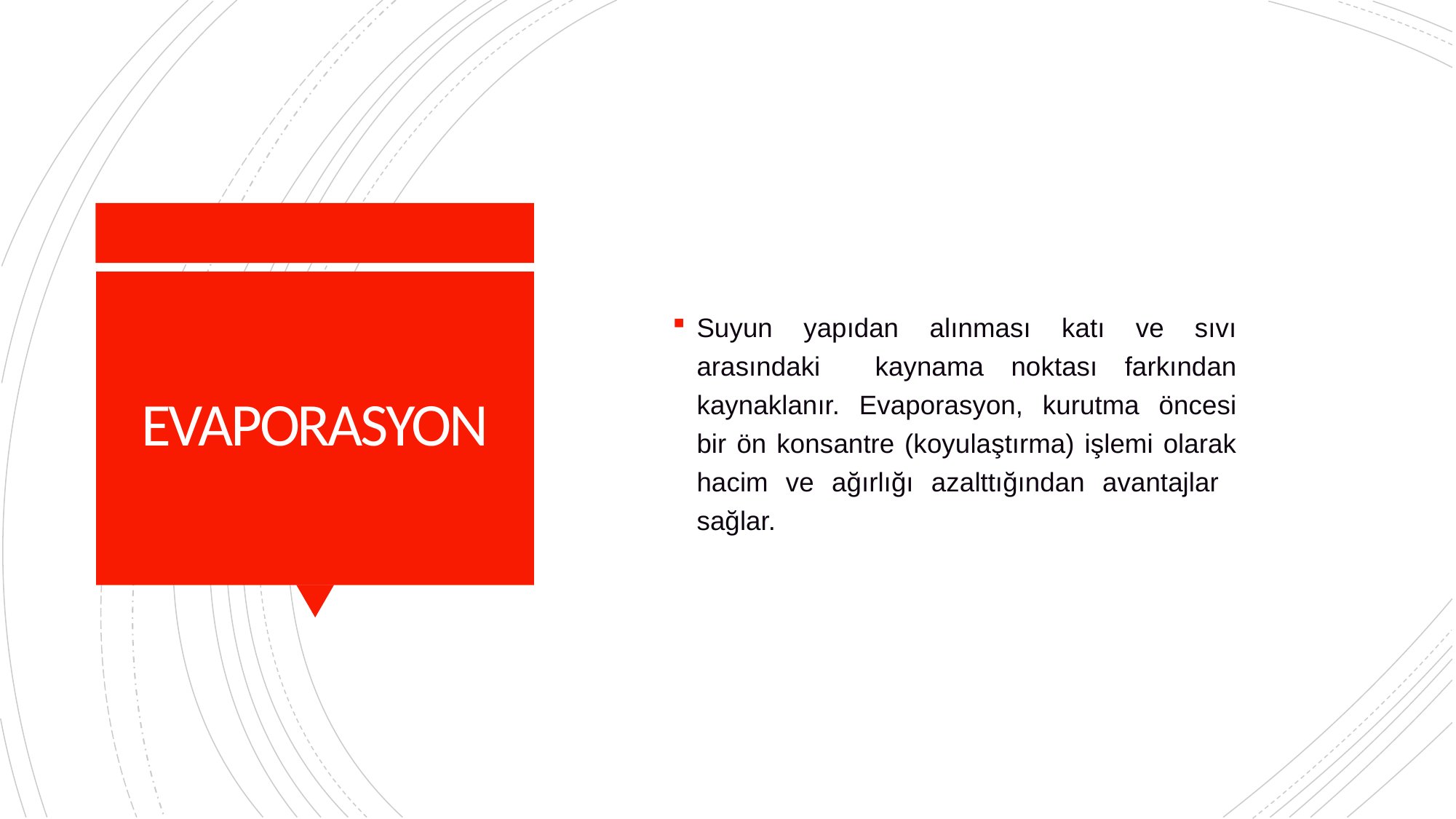

# EVAPORASYON
Suyun yapıdan alınması katı ve sıvı arasındaki  kaynama noktası farkından kaynaklanır. Evaporasyon, kurutma öncesi bir ön konsantre (koyulaştırma) işlemi olarak hacim ve ağırlığı azalttığından avantajlar  sağlar.